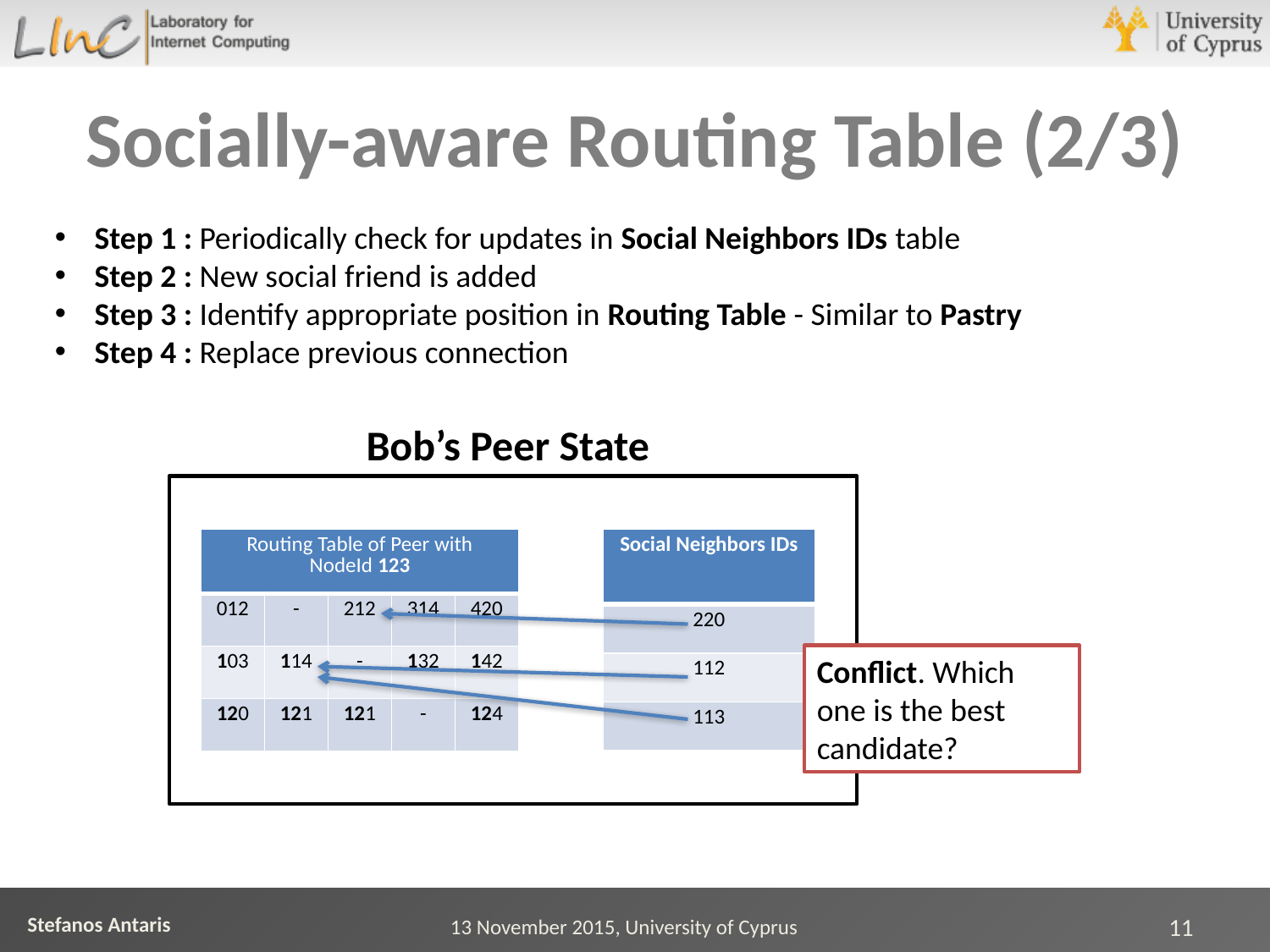

# Socially-aware Routing Table (2/3)
Step 1 : Periodically check for updates in Social Neighbors IDs table
Step 2 : New social friend is added
Step 3 : Identify appropriate position in Routing Table - Similar to Pastry
Step 4 : Replace previous connection
Bob’s Peer State

| Routing Table of Peer with NodeId 123 |  |  |  |  |
| --- | --- | --- | --- | --- |
| 012 | - | 212 | 314 | 420 |
| 103 | 114 | - | 132 | 142 |
| 120 | 121 | 121 | - | 124 |
| Social Neighbors IDs |
| --- |
| 220 |
| 112 |
| 113 |
Conflict. Which one is the best candidate?
13 November 2015, University of Cyprus
11